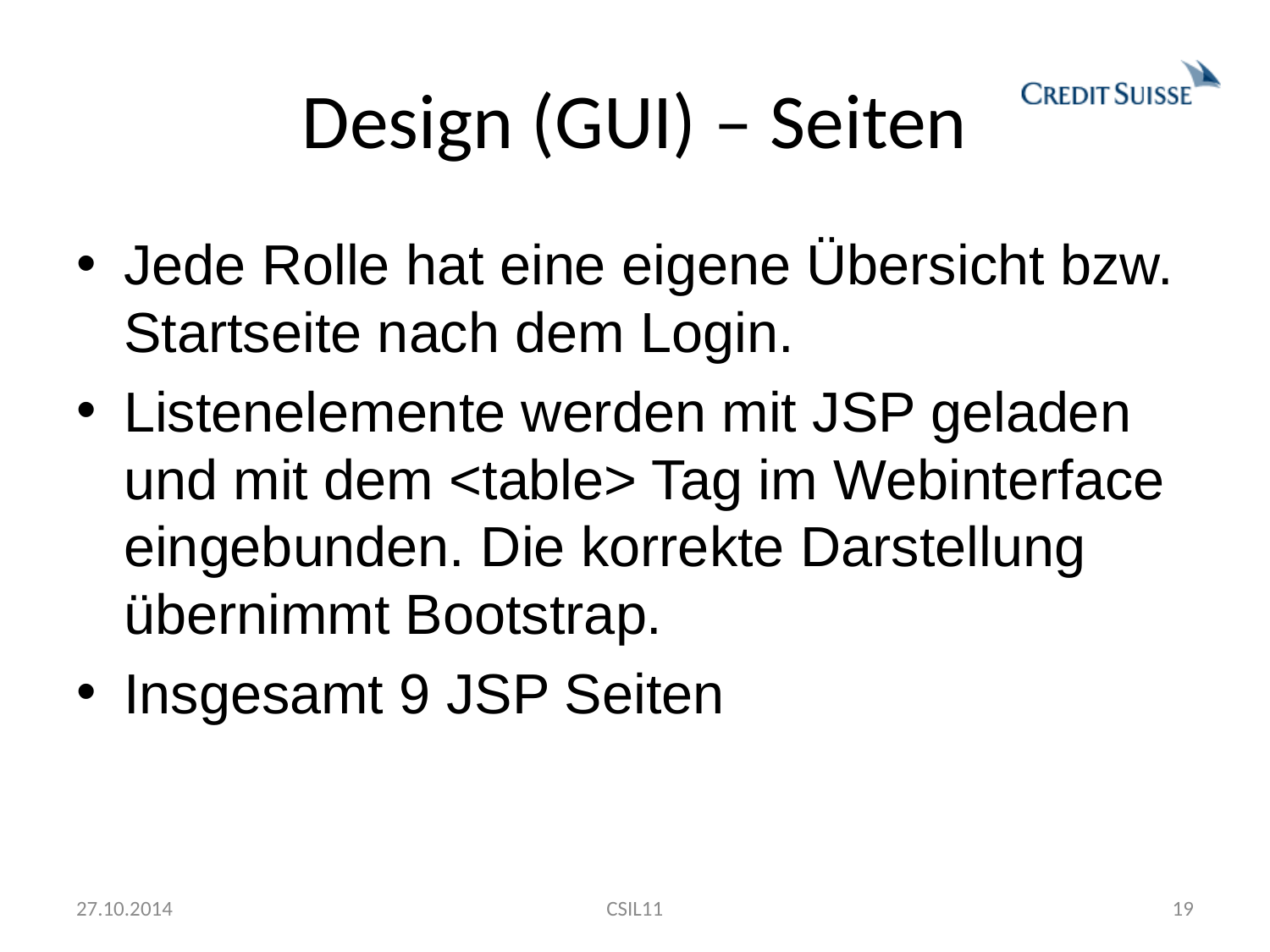

# Design (GUI) – Seiten
Jede Rolle hat eine eigene Übersicht bzw. Startseite nach dem Login.
Listenelemente werden mit JSP geladen und mit dem <table> Tag im Webinterface eingebunden. Die korrekte Darstellung übernimmt Bootstrap.
Insgesamt 9 JSP Seiten

27.10.2014
CSIL11
19